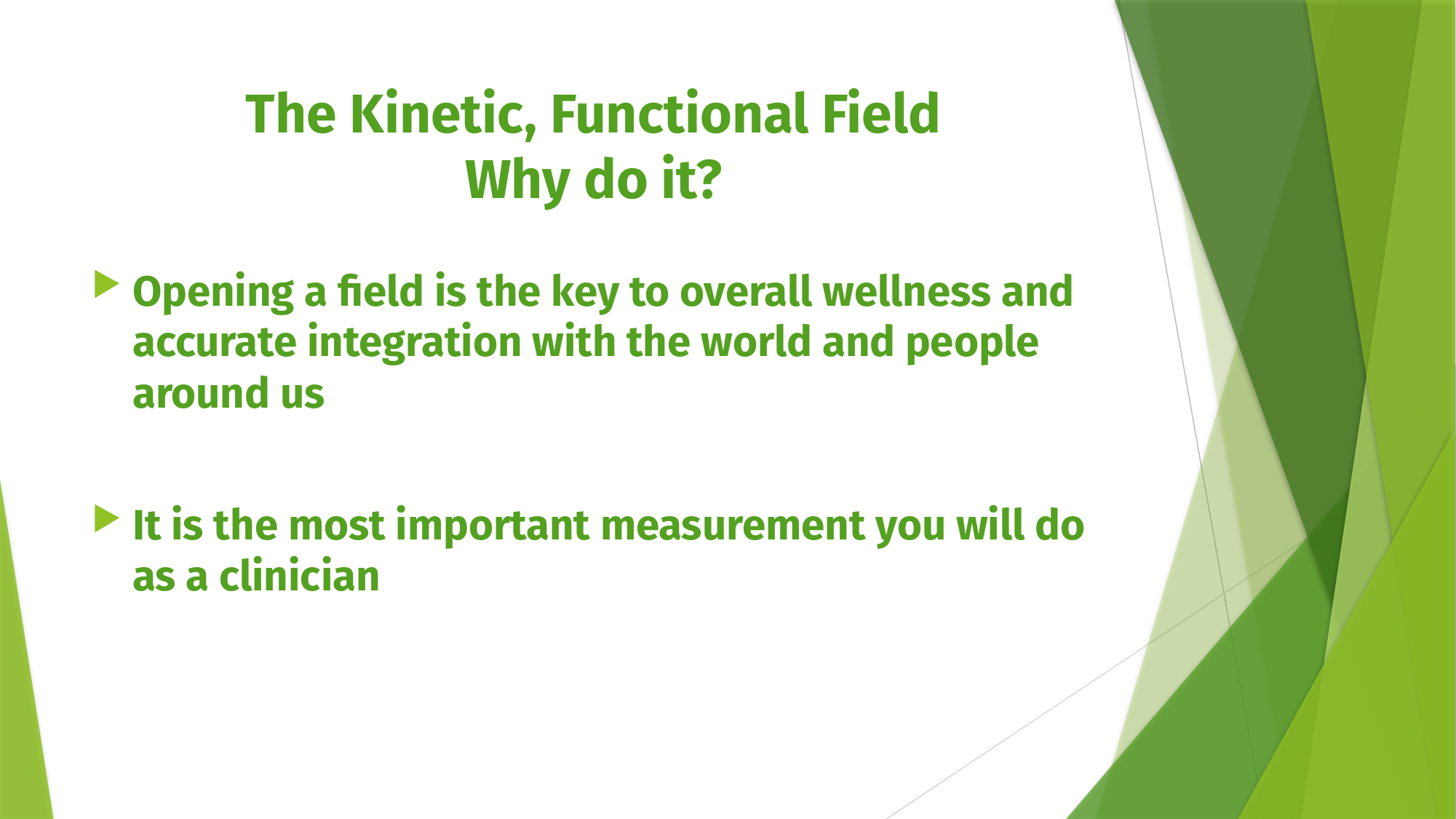

# The Kinetic, Functional Field Why do it?
Opening a field is the key to overall wellness and accurate integration with the world and people around us

It is the most important measurement you will do as a clinician